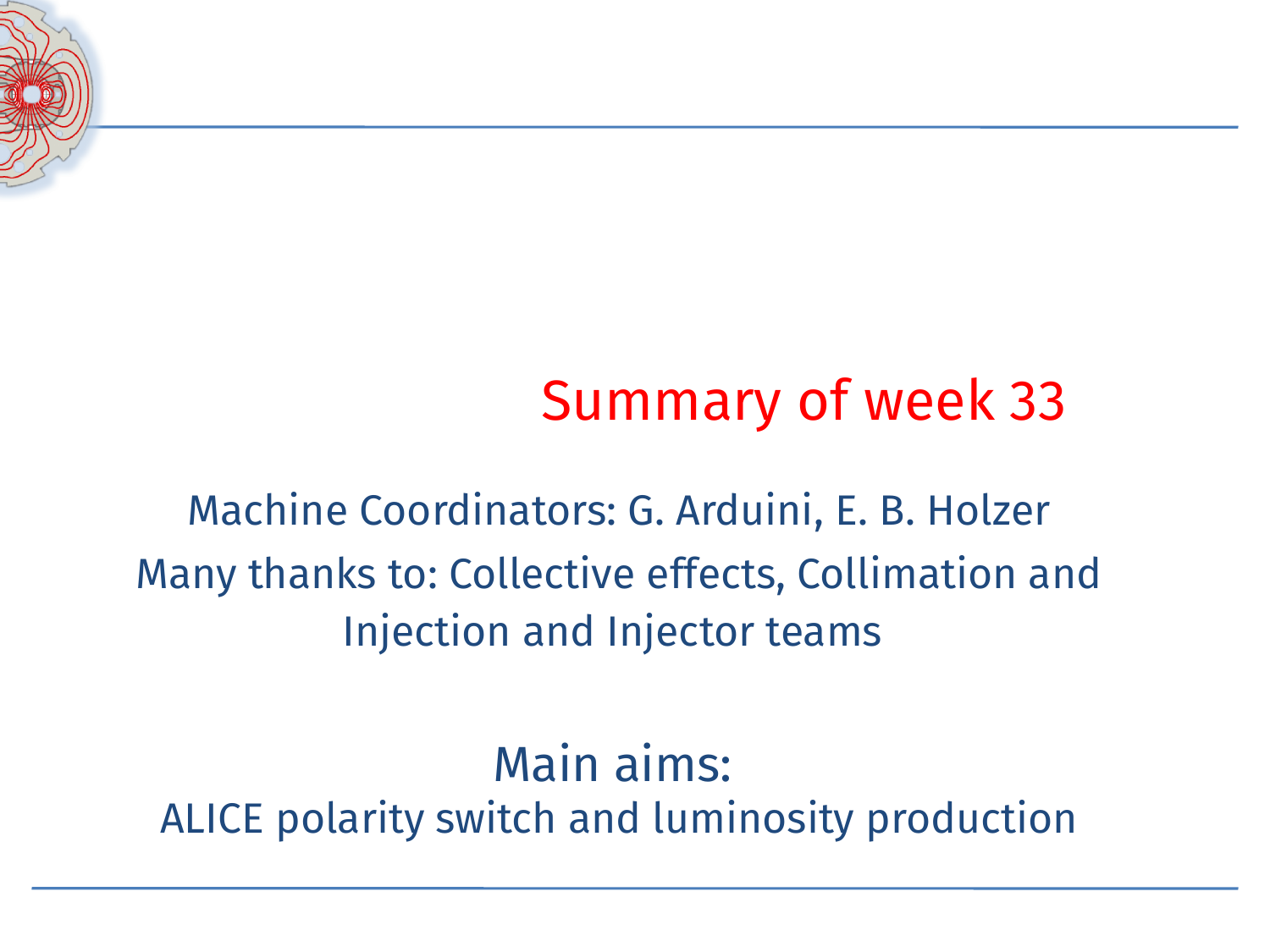

Summary of week 33
Machine Coordinators: G. Arduini, E. B. Holzer
Many thanks to: Collective effects, Collimation and Injection and Injector teams
Main aims:
ALICE polarity switch and luminosity production